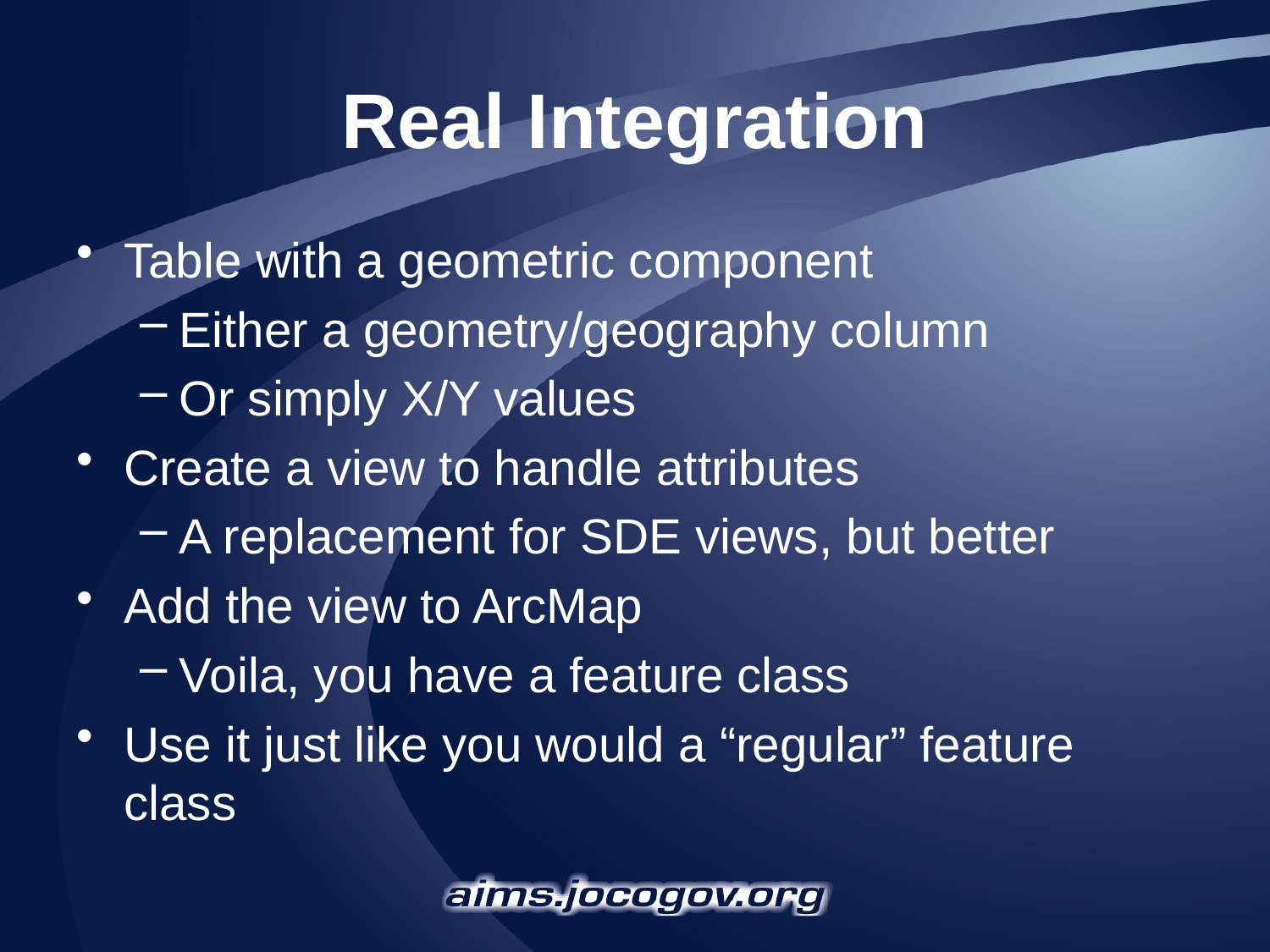

# Real Integration
Table with a geometric component
Either a geometry/geography column
Or simply X/Y values
Create a view to handle attributes
A replacement for SDE views, but better
Add the view to ArcMap
Voila, you have a feature class
Use it just like you would a “regular” feature class